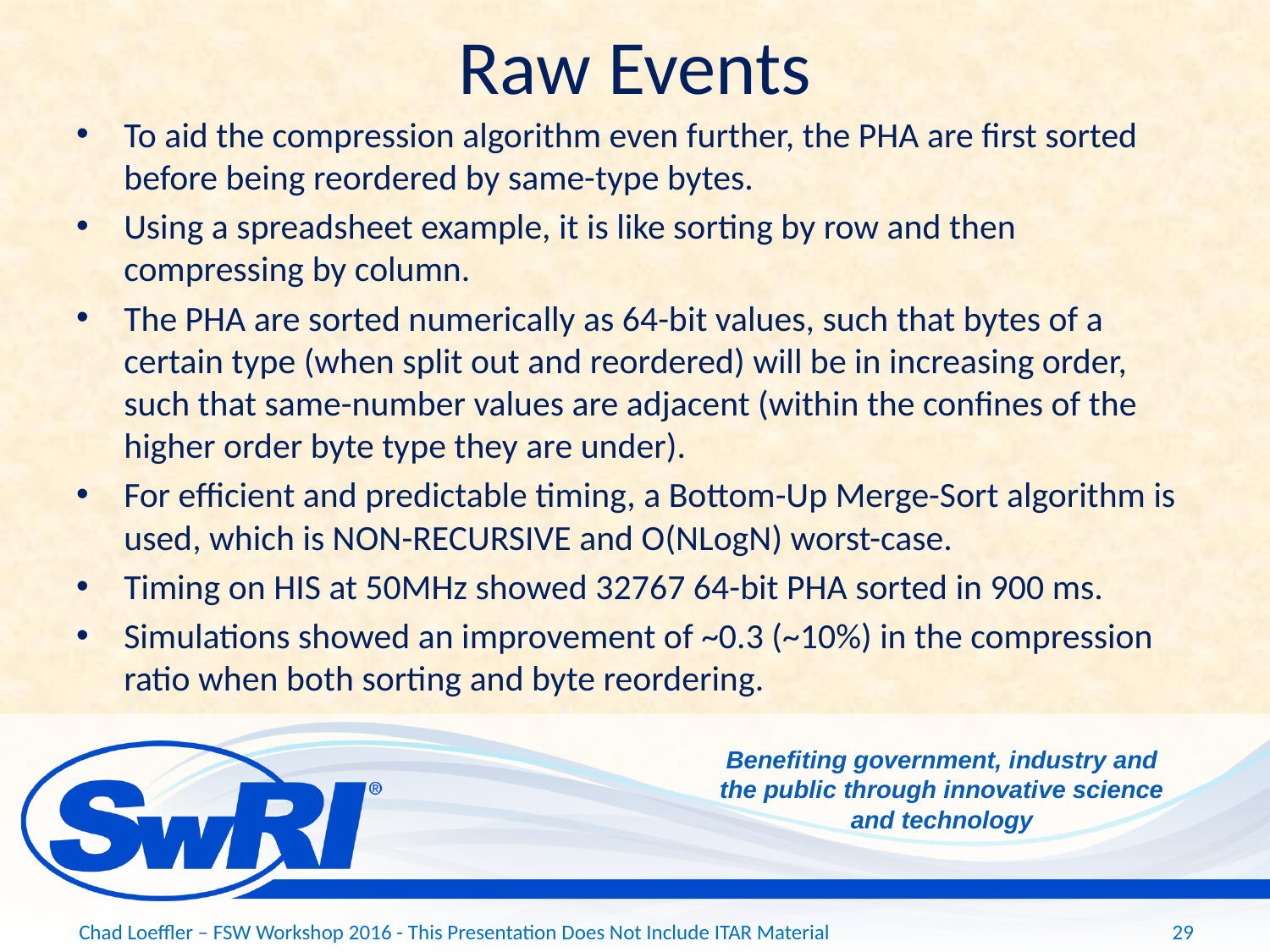

# Raw Events
To aid the compression algorithm even further, the PHA are first sorted before being reordered by same-type bytes.
Using a spreadsheet example, it is like sorting by row and then compressing by column.
The PHA are sorted numerically as 64-bit values, such that bytes of a certain type (when split out and reordered) will be in increasing order, such that same-number values are adjacent (within the confines of the higher order byte type they are under).
For efficient and predictable timing, a Bottom-Up Merge-Sort algorithm is used, which is NON-RECURSIVE and O(NLogN) worst-case.
Timing on HIS at 50MHz showed 32767 64-bit PHA sorted in 900 ms.
Simulations showed an improvement of ~0.3 (~10%) in the compression ratio when both sorting and byte reordering.

Chad Loeffler – FSW Workshop 2016 - This Presentation Does Not Include ITAR Material
29